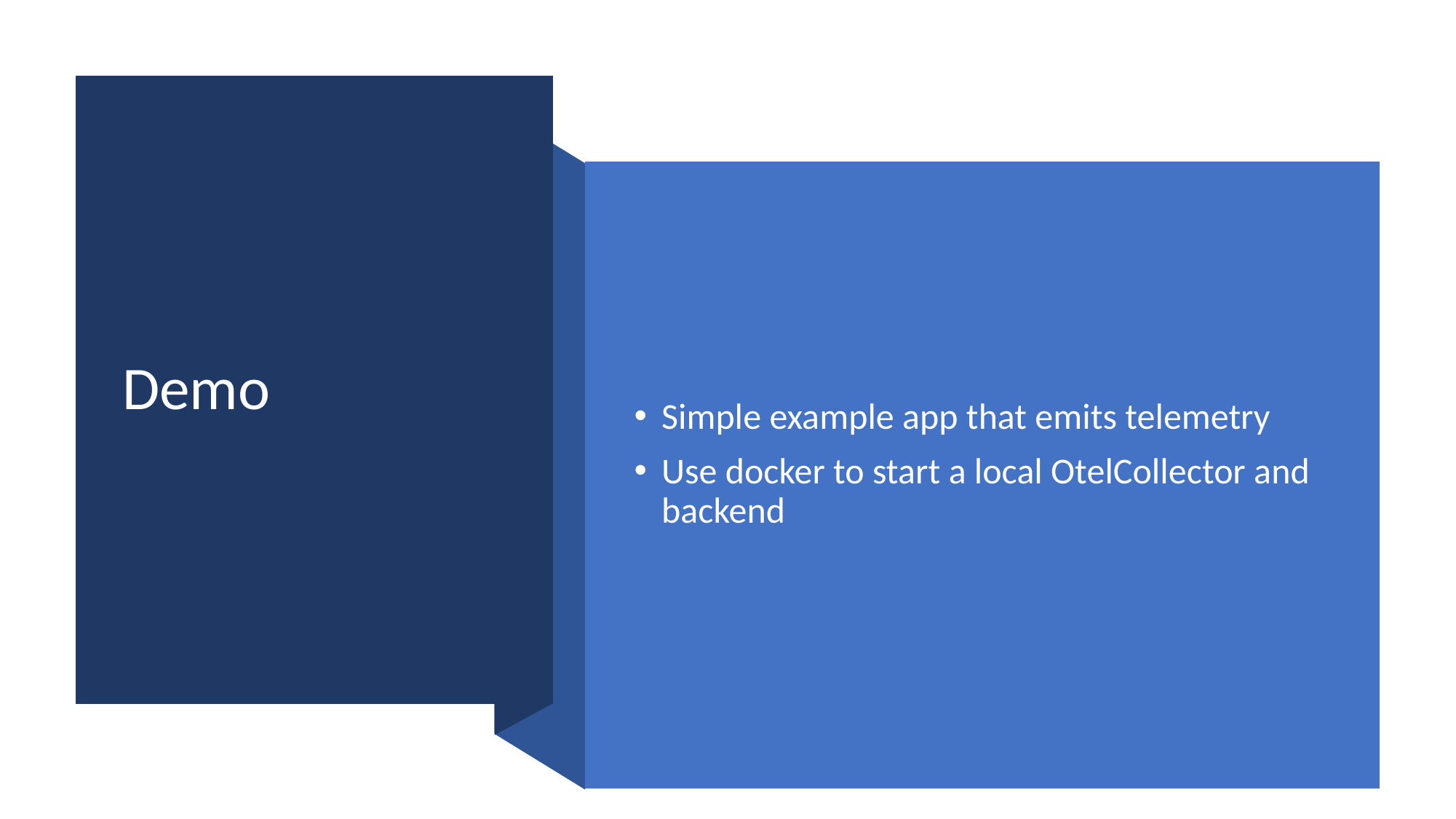

# Demo

Simple example app that emits telemetry
Use docker to start a local OtelCollector and backend